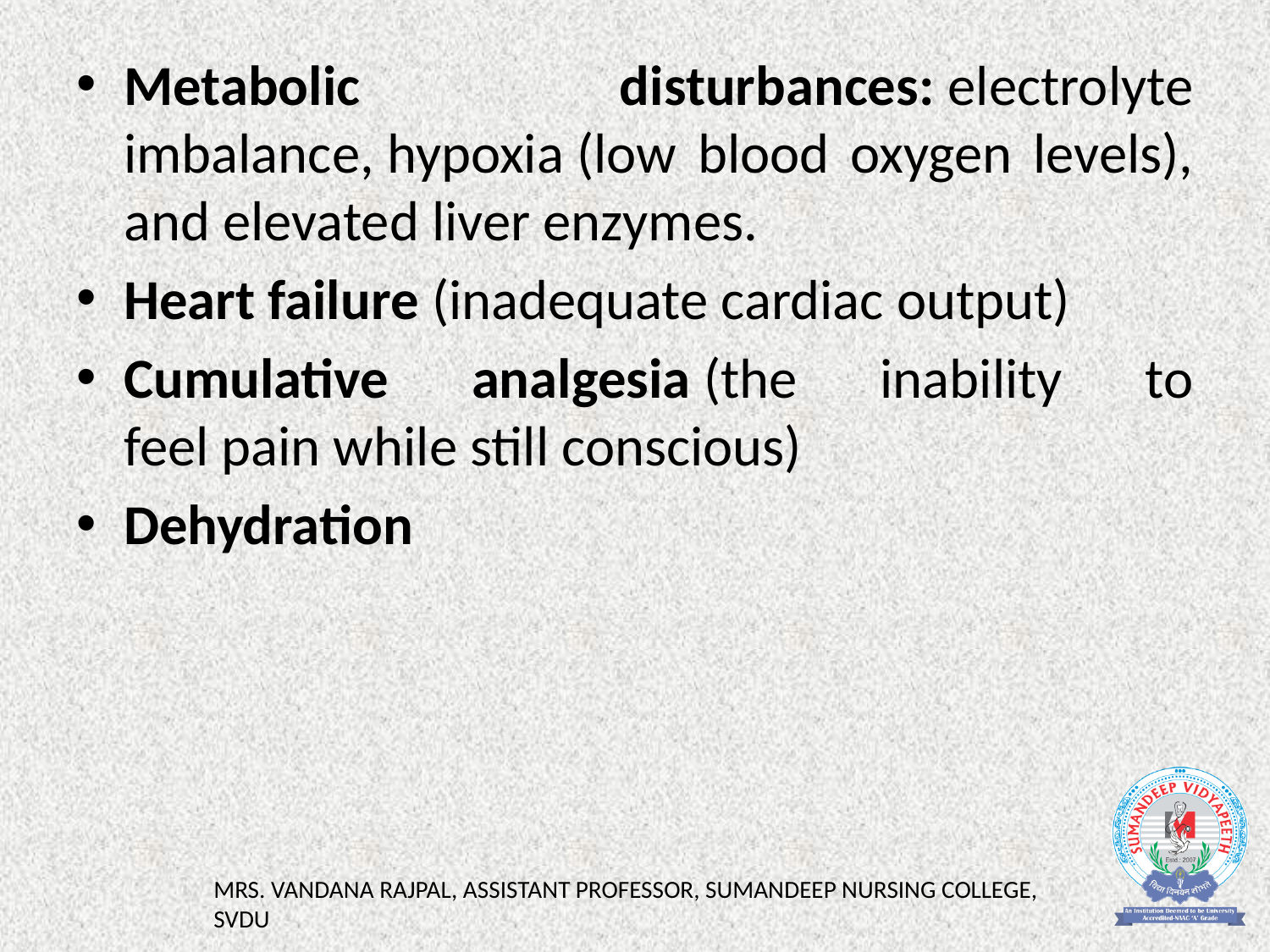

Metabolic disturbances: electrolyte imbalance, hypoxia (low blood oxygen levels), and elevated liver enzymes.
Heart failure (inadequate cardiac output)
Cumulative analgesia (the inability to feel pain while still conscious)
Dehydration